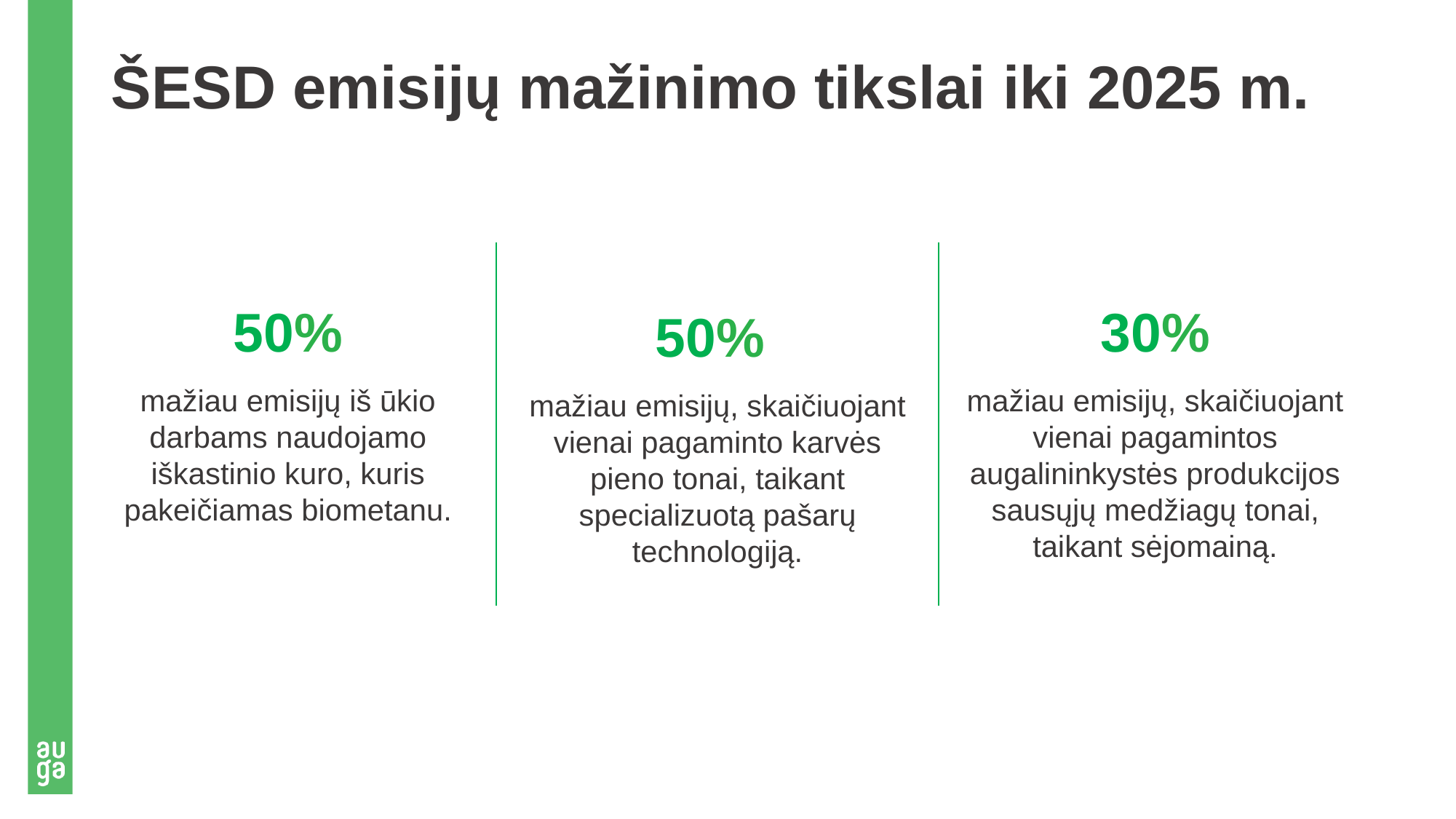

ŠESD emisijų mažinimo tikslai iki 2025 m.
50%
mažiau emisijų iš ūkio darbams naudojamo iškastinio kuro, kuris pakeičiamas biometanu.
30%
mažiau emisijų, skaičiuojant vienai pagamintos augalininkystės produkcijos sausųjų medžiagų tonai, taikant sėjomainą.
50%
mažiau emisijų, skaičiuojant vienai pagaminto karvės pieno tonai, taikant specializuotą pašarų technologiją.